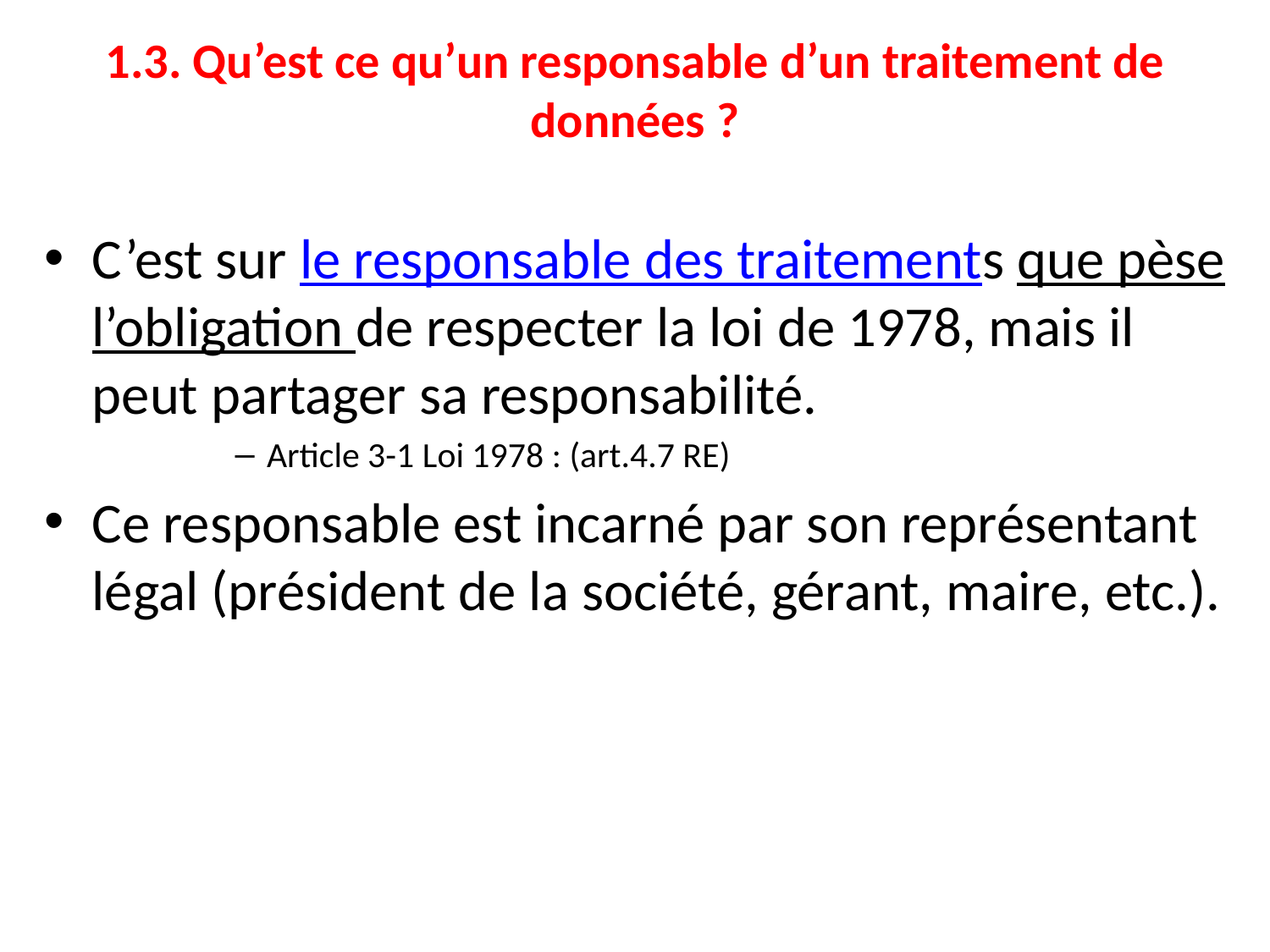

# 1.3. Qu’est ce qu’un responsable d’un traitement de données ?
C’est sur le responsable des traitements que pèse l’obligation de respecter la loi de 1978, mais il peut partager sa responsabilité.
Article 3-1 Loi 1978 : (art.4.7 RE)
Ce responsable est incarné par son représentant légal (président de la société, gérant, maire, etc.).

|  |  |
| --- | --- |
|  |  |